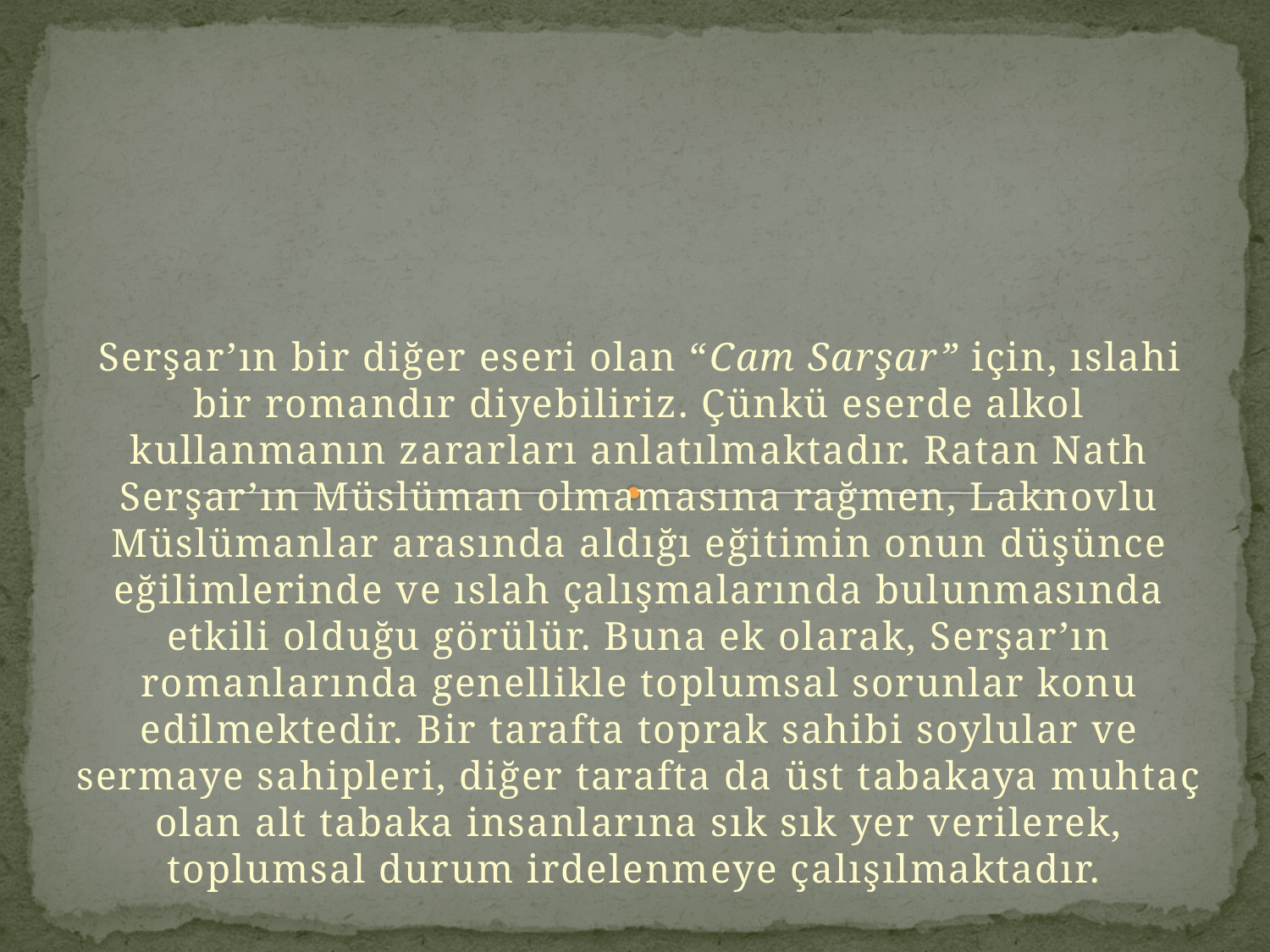

#
Serşar’ın bir diğer eseri olan “Cam Sarşar” için, ıslahi bir romandır diyebiliriz. Çünkü eserde alkol kullanmanın zararları anlatılmaktadır. Ratan Nath Serşar’ın Müslüman olmamasına rağmen, Laknovlu Müslümanlar arasında aldığı eğitimin onun düşünce eğilimlerinde ve ıslah çalışmalarında bulunmasında etkili olduğu görülür. Buna ek olarak, Serşar’ın romanlarında genellikle toplumsal sorunlar konu edilmektedir. Bir tarafta toprak sahibi soylular ve sermaye sahipleri, diğer tarafta da üst tabakaya muhtaç olan alt tabaka insanlarına sık sık yer verilerek, toplumsal durum irdelenmeye çalışılmaktadır.